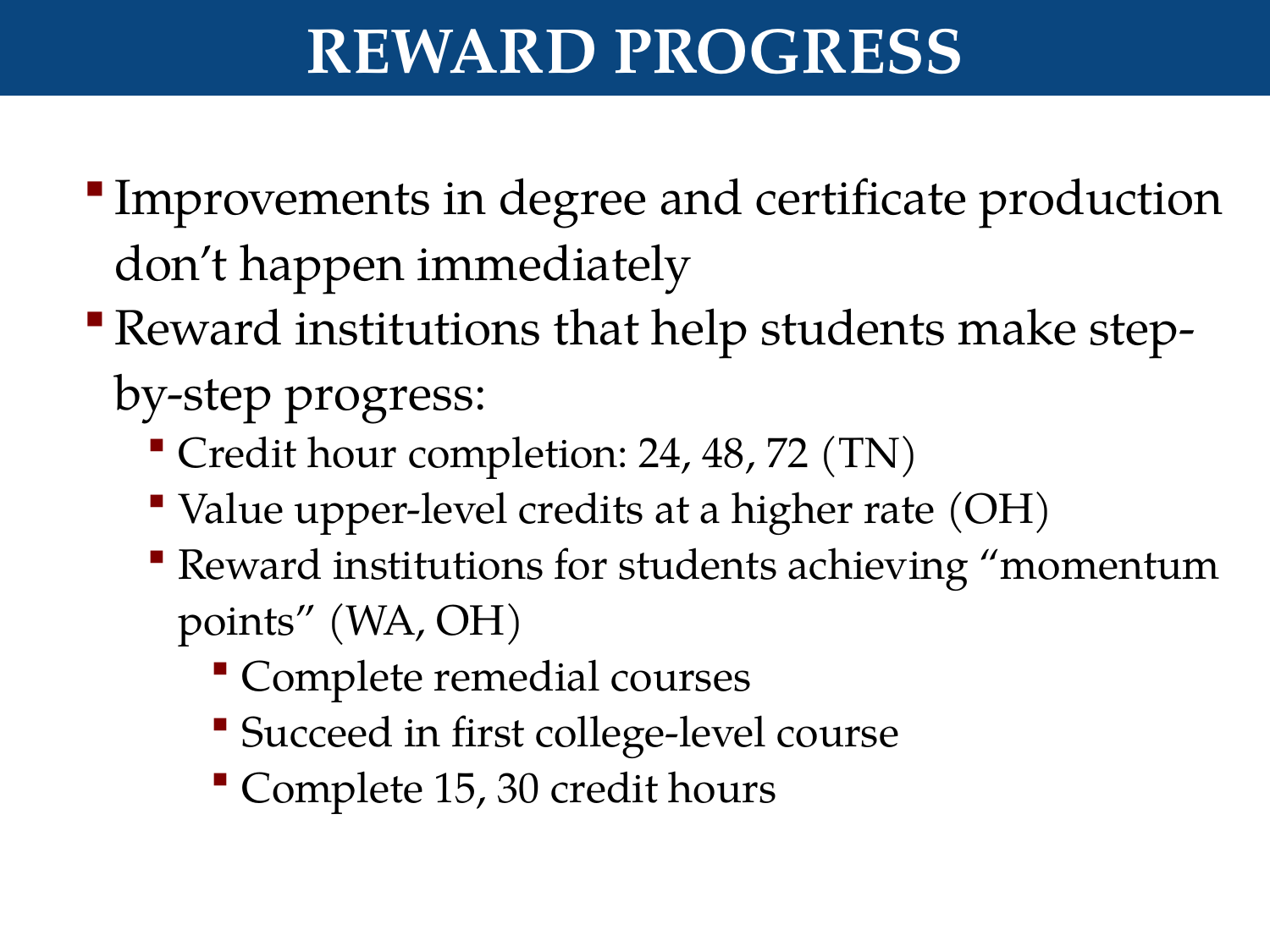

# Reward Progress

Improvements in degree and certificate production don’t happen immediately
Reward institutions that help students make step-by-step progress:
Credit hour completion: 24, 48, 72 (TN)
Value upper-level credits at a higher rate (OH)
Reward institutions for students achieving “momentum points” (WA, OH)
Complete remedial courses
Succeed in first college-level course
Complete 15, 30 credit hours